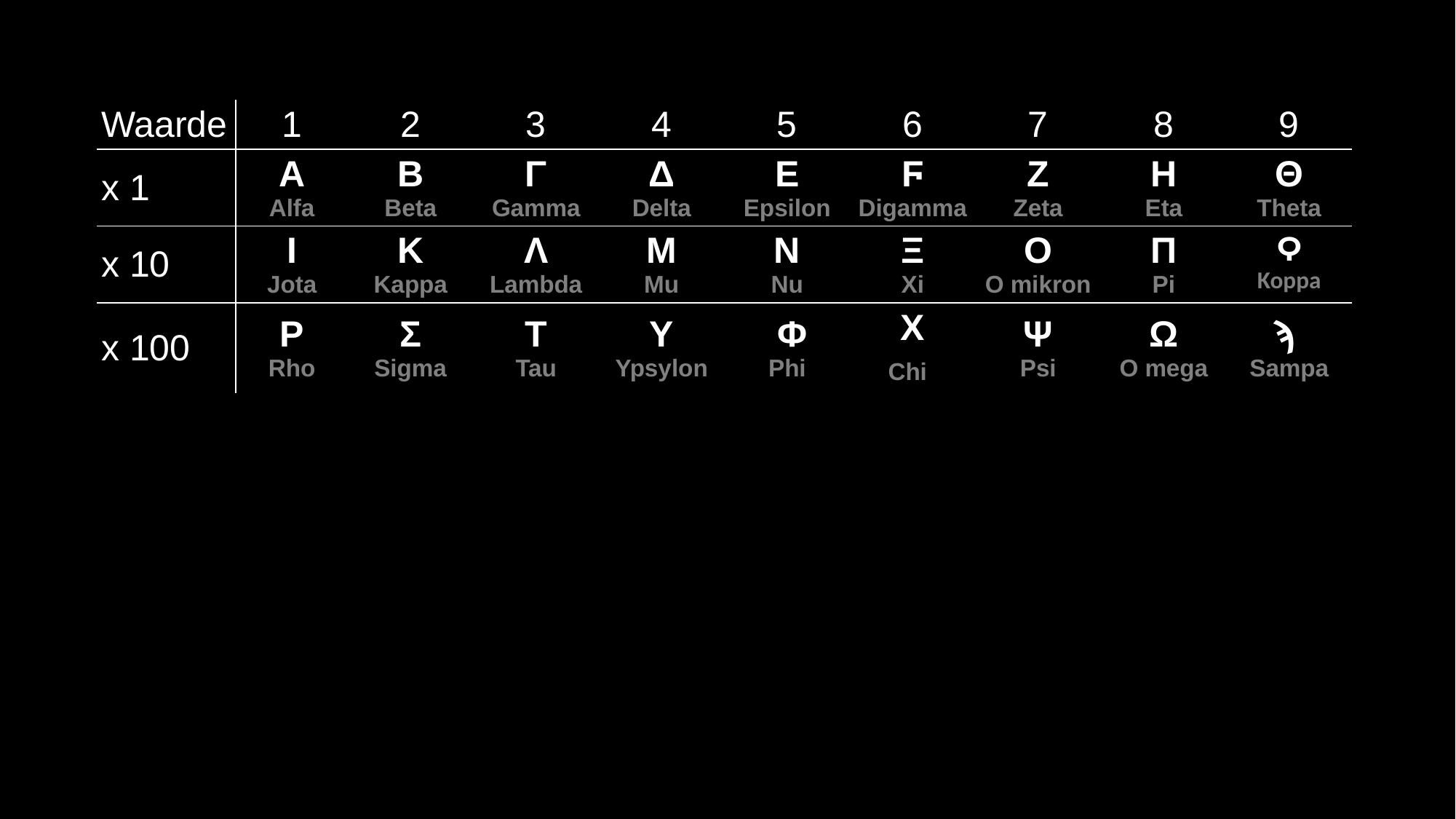

| Waarde | 1 | 2 | 3 | 4 | 5 | 6 | 7 | 8 | 9 |
| --- | --- | --- | --- | --- | --- | --- | --- | --- | --- |
| x 1 | Α Alfa | Β Beta | Γ Gamma | Δ Delta | Ε Epsilon | Ϝ Digamma | Z Zeta | Η Eta | Θ Theta |
| x 10 | I Jota | K Kappa | Λ Lambda | M Mu | N Nu | Ξ Xi | O O mikron | Π Pi | Ϙ Koppa |
| x 100 | Ρ Rho | Σ Sigma | Τ Tau | Υ Ypsylon | Φ Phi | Χ Chi | Ψ Psi | Ω O mega | ϡ  Sampa |